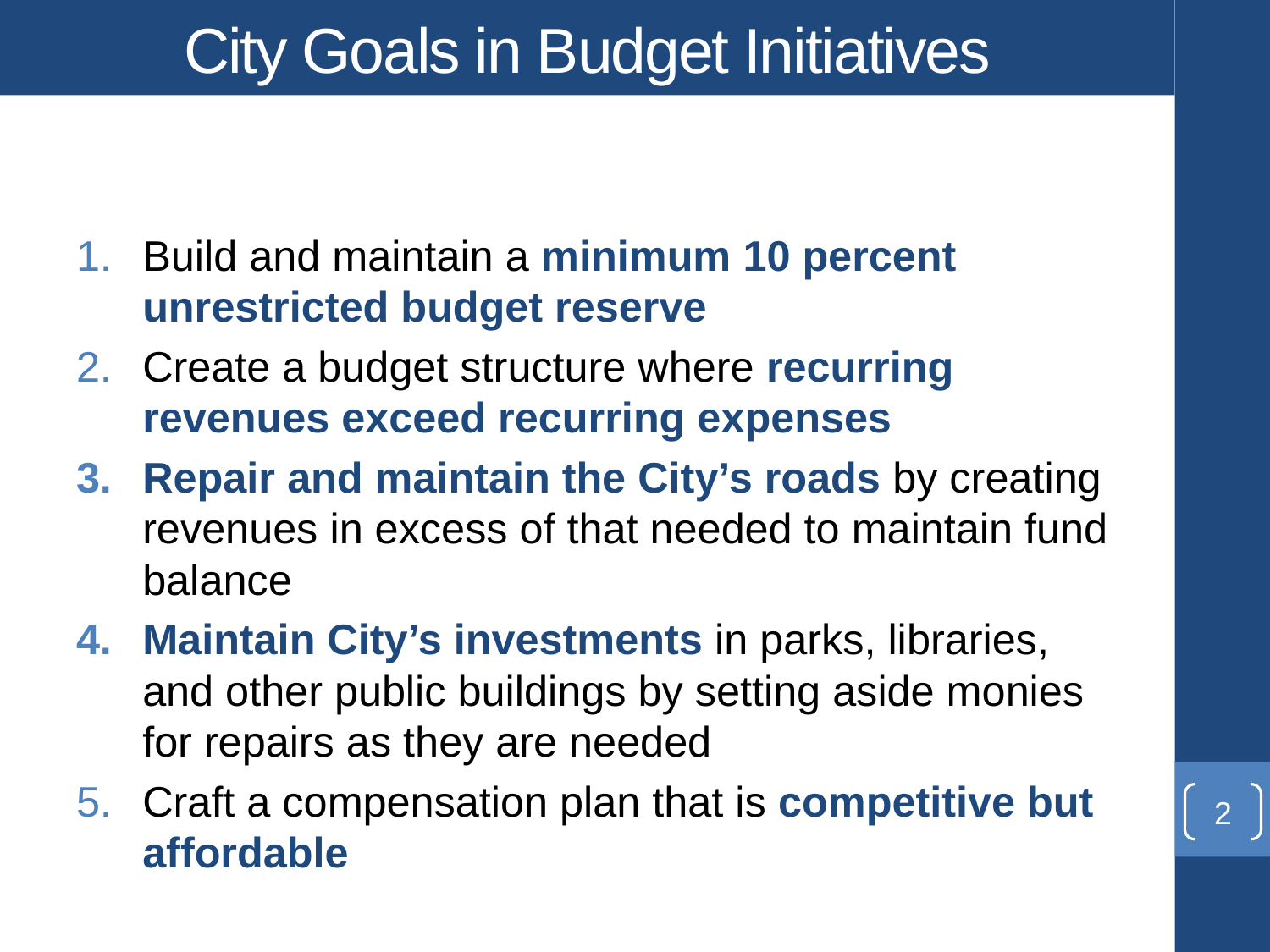

# City Goals in Budget Initiatives
Build and maintain a minimum 10 percent unrestricted budget reserve
Create a budget structure where recurring revenues exceed recurring expenses
Repair and maintain the City’s roads by creating revenues in excess of that needed to maintain fund balance
Maintain City’s investments in parks, libraries, and other public buildings by setting aside monies for repairs as they are needed
Craft a compensation plan that is competitive but affordable
2